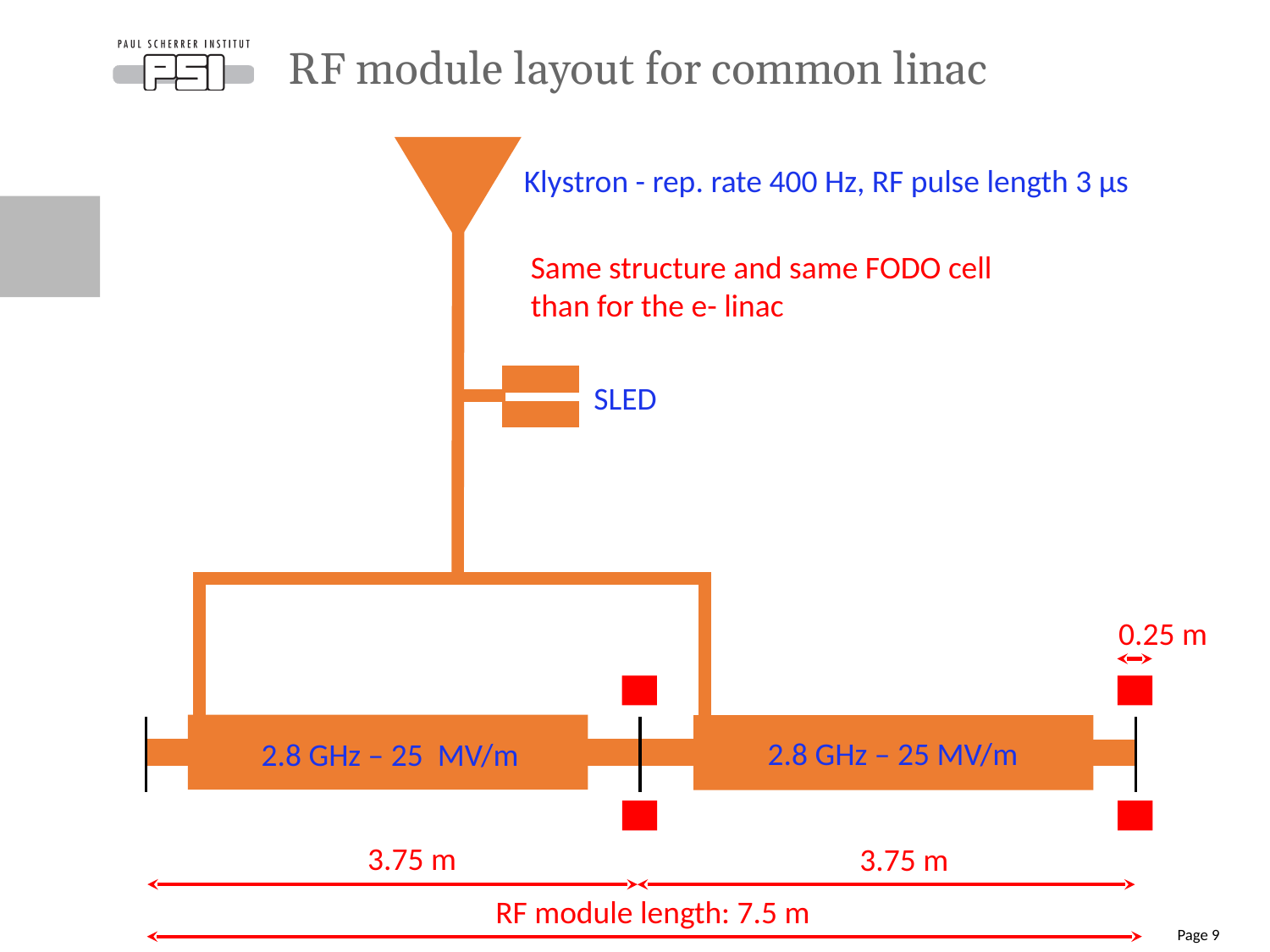

# RF module layout for common linac

Klystron - rep. rate 400 Hz, RF pulse length 3 µs
Same structure and same FODO cell
than for the e- linac

SLED
0.25 m

2.8 GHz – 25 MV/m
2.8 GHz – 25  MV/m

3.75 m
3.75 m
RF module length: 7.5 m
Page 9